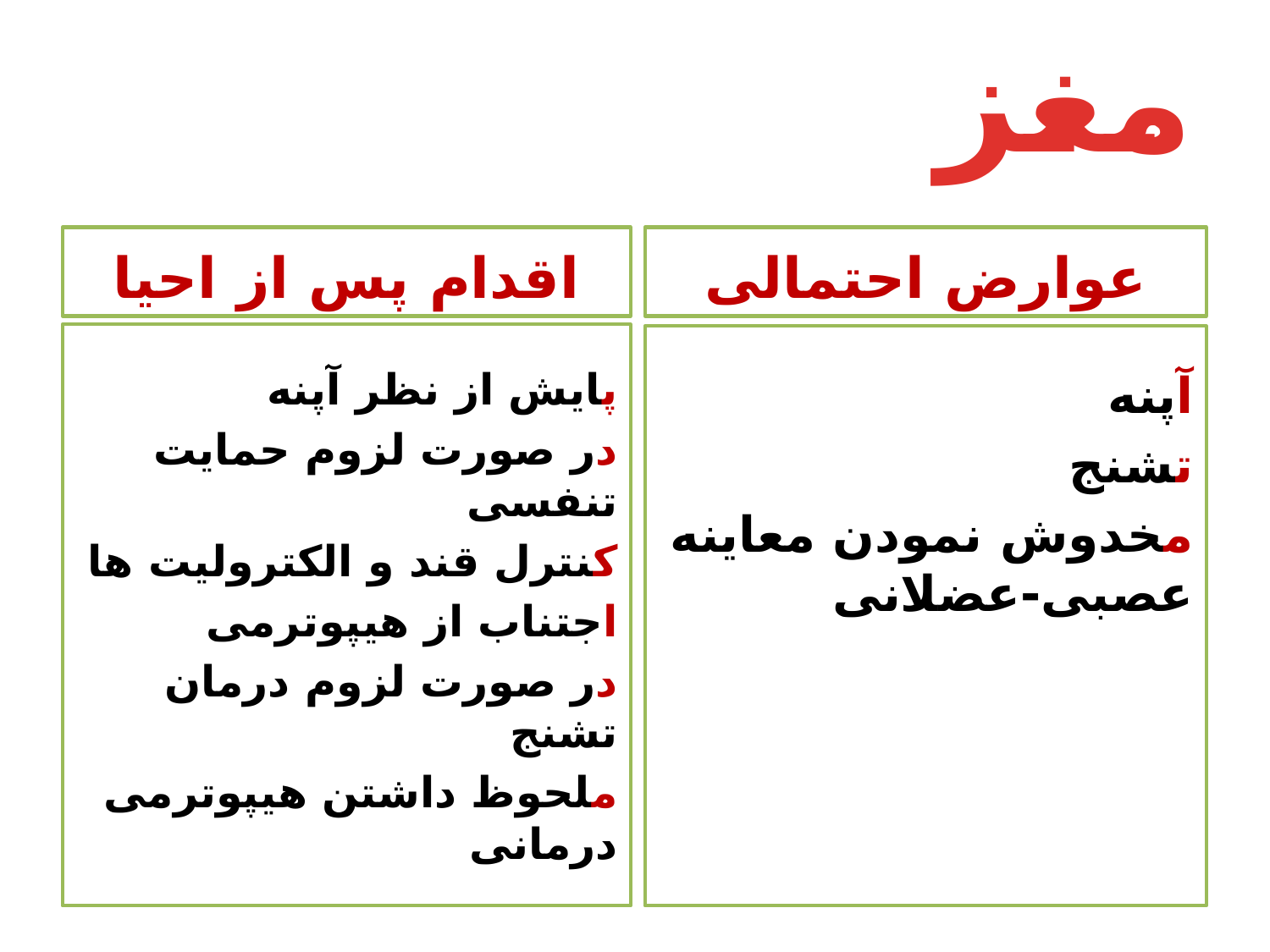

# مغز
اقدام پس از احیا
عوارض احتمالی
پایش از نظر آپنه
در صورت لزوم حمایت تنفسی
کنترل قند و الکترولیت ها
اجتناب از هیپوترمی
در صورت لزوم درمان تشنج
ملحوظ داشتن هیپوترمی درمانی
آپنه
تشنج
مخدوش نمودن معاینه عصبی-عضلانی